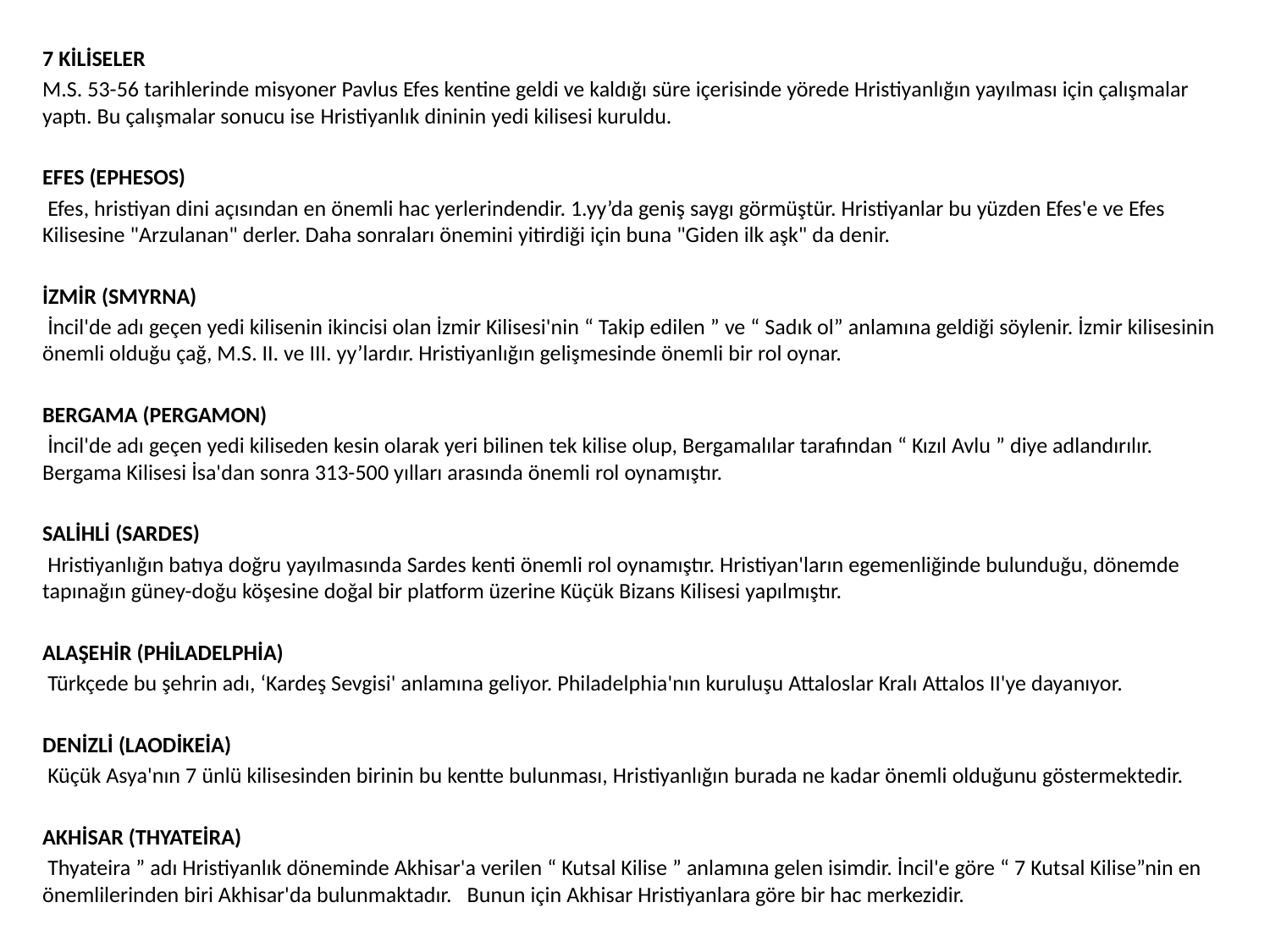

7 KİLİSELER
M.S. 53-56 tarihlerinde misyoner Pavlus Efes kentine geldi ve kaldığı süre içerisinde yörede Hristiyanlığın yayılması için çalışmalar yaptı. Bu çalışmalar sonucu ise Hristiyanlık dininin yedi kilisesi kuruldu.

EFES (EPHESOS)
 Efes, hristiyan dini açısından en önemli hac yerlerindendir. 1.yy’da geniş saygı görmüştür. Hristiyanlar bu yüzden Efes'e ve Efes Kilisesine "Arzulanan" derler. Daha sonraları önemini yitirdiği için buna "Giden ilk aşk" da denir.

İZMİR (SMYRNA)
 İncil'de adı geçen yedi kilisenin ikincisi olan İzmir Kilisesi'nin “ Takip edilen ” ve “ Sadık ol” anlamına geldiği söylenir. İzmir kilisesinin önemli olduğu çağ, M.S. II. ve III. yy’lardır. Hristiyanlığın gelişmesinde önemli bir rol oynar.

BERGAMA (PERGAMON)
 İncil'de adı geçen yedi kiliseden kesin olarak yeri bilinen tek kilise olup, Bergamalılar tarafından “ Kızıl Avlu ” diye adlandırılır. Bergama Kilisesi İsa'dan sonra 313-500 yılları arasında önemli rol oynamıştır.

SALİHLİ (SARDES)
 Hristiyanlığın batıya doğru yayılmasında Sardes kenti önemli rol oynamıştır. Hristiyan'ların egemenliğinde bulunduğu, dönemde tapınağın güney-doğu köşesine doğal bir platform üzerine Küçük Bizans Kilisesi yapılmıştır.

ALAŞEHİR (PHİLADELPHİA)
 Türkçede bu şehrin adı, ‘Kardeş Sevgisi' anlamına geliyor. Philadelphia'nın kuruluşu Attaloslar Kralı Attalos II'ye dayanıyor.

DENİZLİ (LAODİKEİA)
 Küçük Asya'nın 7 ünlü kilisesinden birinin bu kentte bulunması, Hristiyanlığın burada ne kadar önemli olduğunu göstermektedir.

AKHİSAR (THYATEİRA)
 Thyateira ” adı Hristiyanlık döneminde Akhisar'a verilen “ Kutsal Kilise ” anlamına gelen isimdir. İncil'e göre “ 7 Kutsal Kilise”nin en önemlilerinden biri Akhisar'da bulunmaktadır.   Bunun için Akhisar Hristiyanlara göre bir hac merkezidir.

#